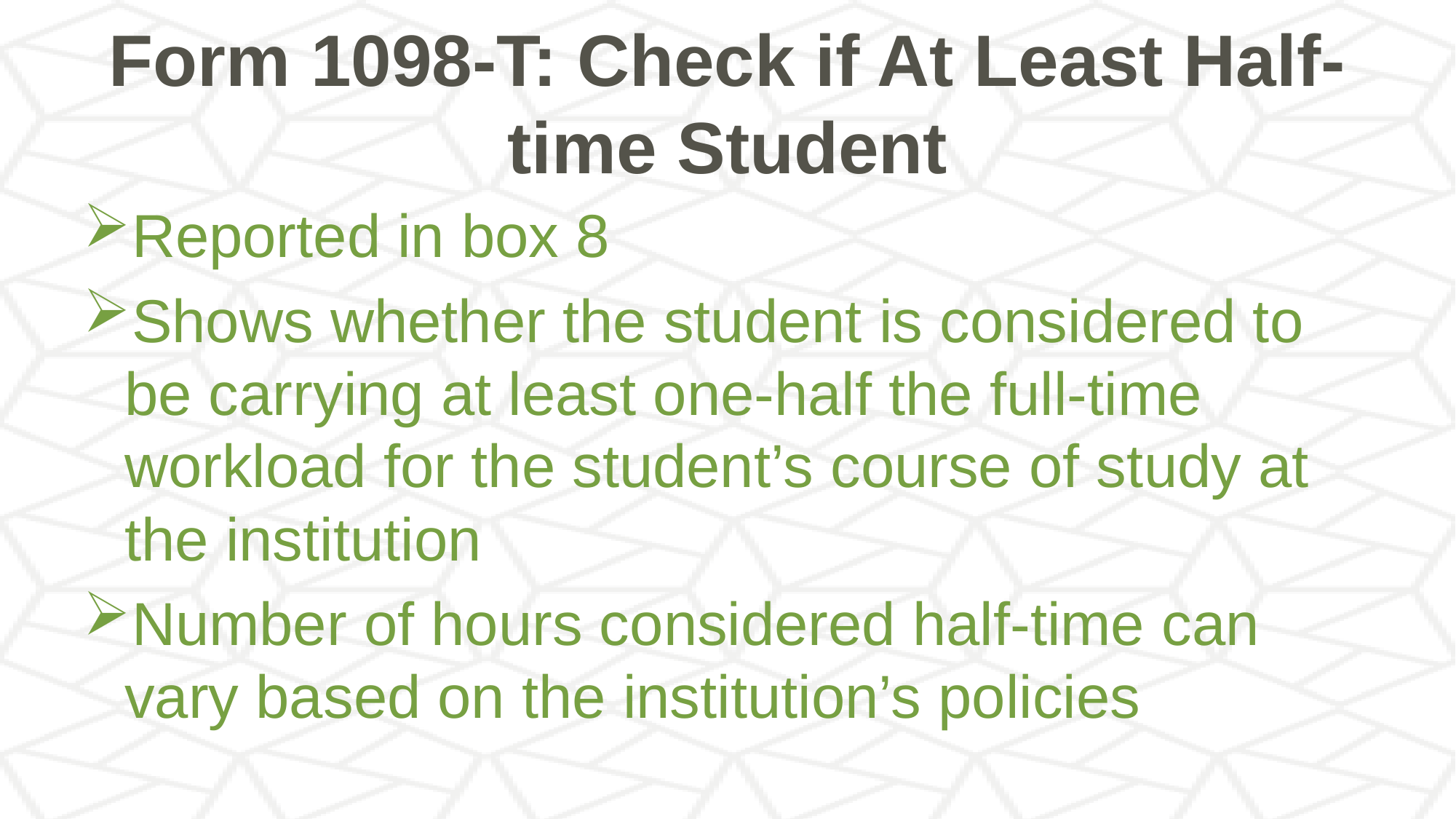

# Form 1098-T: Check if At Least Half-time Student
Reported in box 8
Shows whether the student is considered to be carrying at least one-half the full-time workload for the student’s course of study at the institution
Number of hours considered half-time can vary based on the institution’s policies